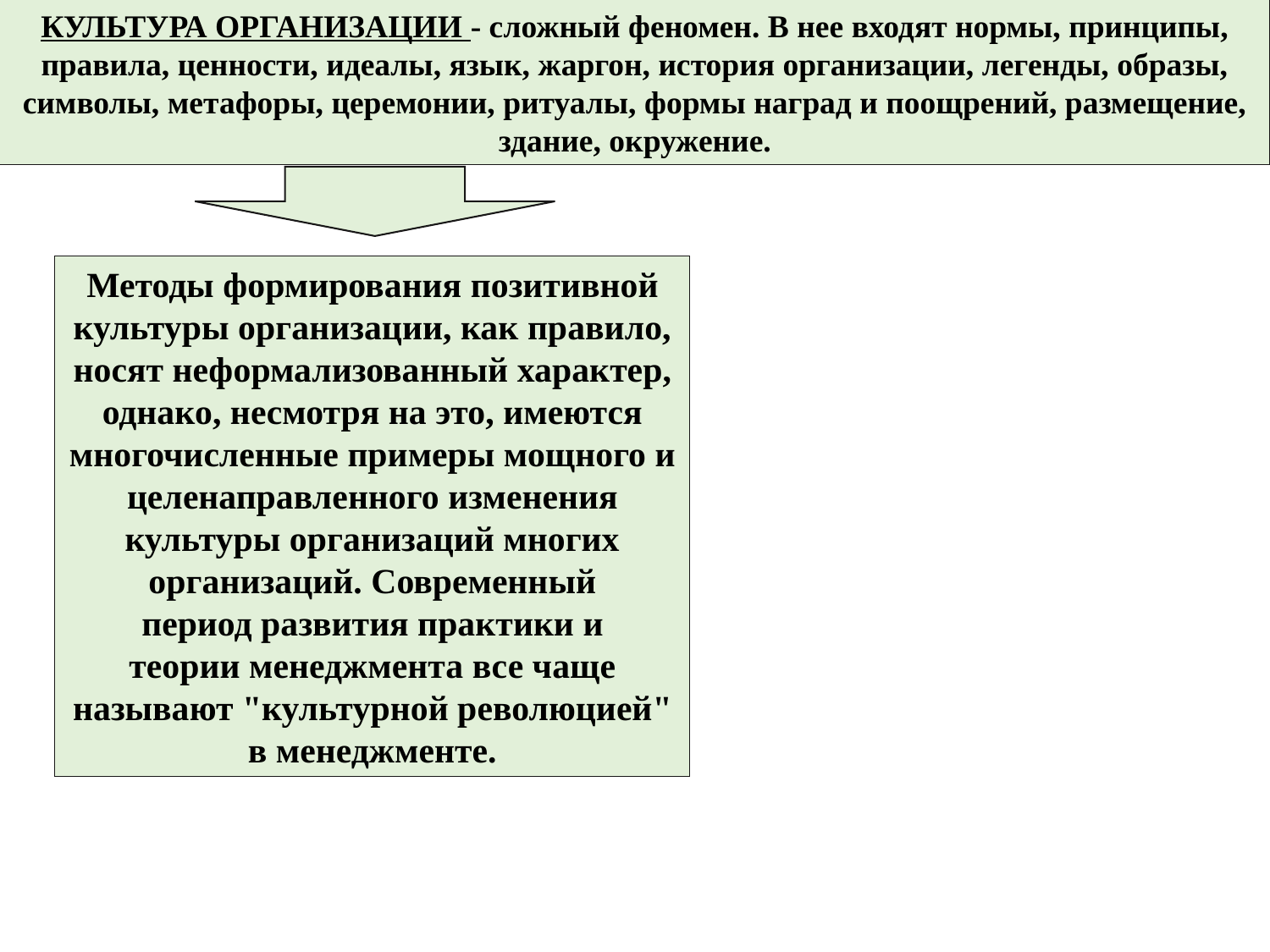

КУЛЬТУРА ОРГАНИЗАЦИИ - сложный феномен. В нее входят нормы, принципы, правила, ценности, идеалы, язык, жаргон, история организации, легенды, образы, символы, метафоры, церемонии, ритуалы, формы наград и поощрений, размещение, здание, окружение.

Методы формирования позитивной культуры организации, как правило, носят неформализованный характер, однако, несмотря на это, имеются многочисленные примеры мощного и целенаправленного изменения культуры организаций многих организаций. Современный период развития практики и теории менеджмента все чаще называют "культурной революцией" в менеджменте.